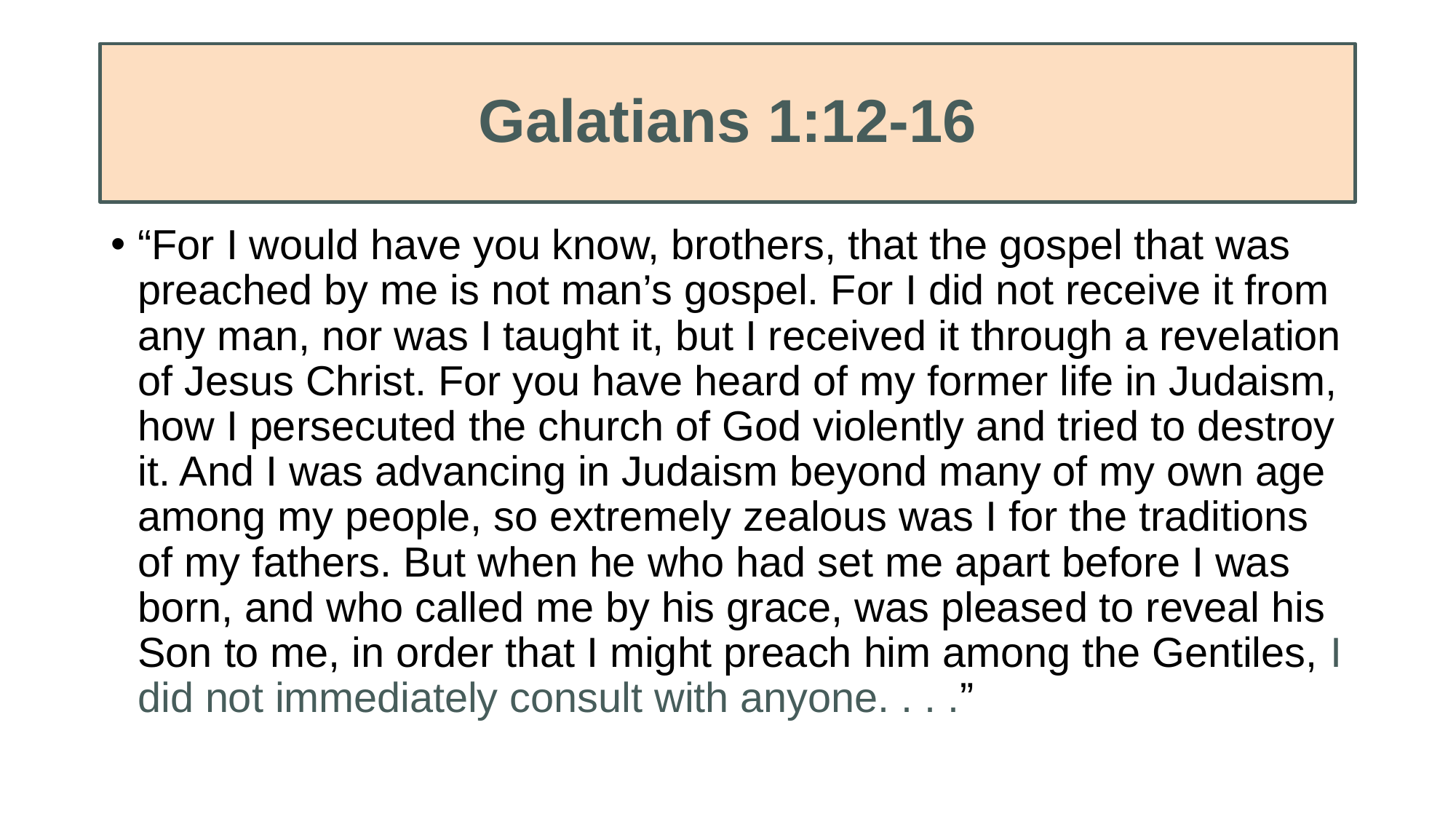

# Galatians 1:12-16
“For I would have you know, brothers, that the gospel that was preached by me is not man’s gospel. For I did not receive it from any man, nor was I taught it, but I received it through a revelation of Jesus Christ. For you have heard of my former life in Judaism, how I persecuted the church of God violently and tried to destroy it. And I was advancing in Judaism beyond many of my own age among my people, so extremely zealous was I for the traditions of my fathers. But when he who had set me apart before I was born, and who called me by his grace, was pleased to reveal his Son to me, in order that I might preach him among the Gentiles, I did not immediately consult with anyone. . . .”